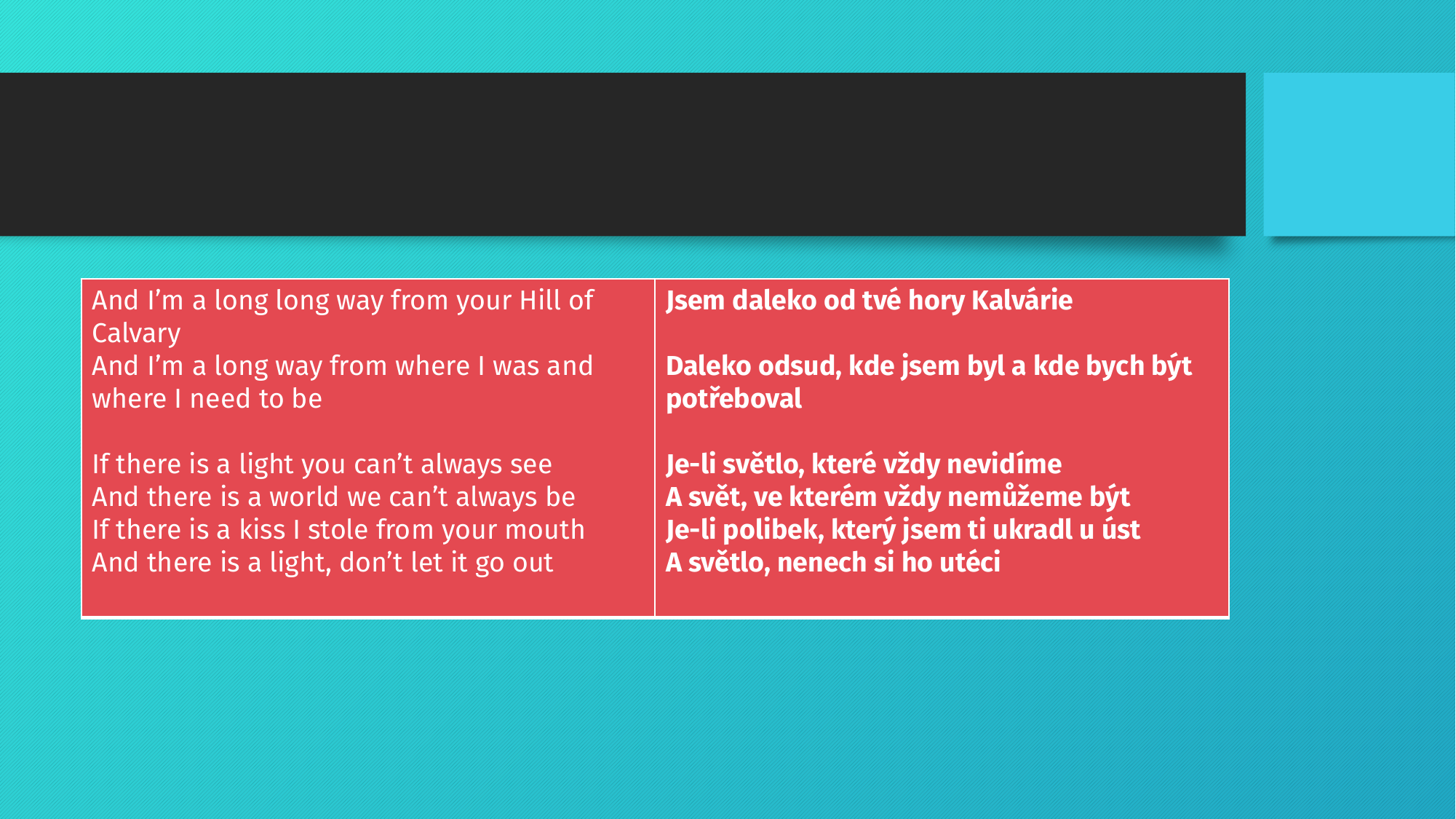

#
| And I’m a long long way from your Hill of Calvary And I’m a long way from where I was and where I need to be If there is a light you can’t always see And there is a world we can’t always be If there is a kiss I stole from your mouth And there is a light, don’t let it go out | Jsem daleko od tvé hory Kalvárie Daleko odsud, kde jsem byl a kde bych být potřeboval Je-li světlo, které vždy nevidíme A svět, ve kterém vždy nemůžeme být Je-li polibek, který jsem ti ukradl u úst A světlo, nenech si ho utéci |
| --- | --- |